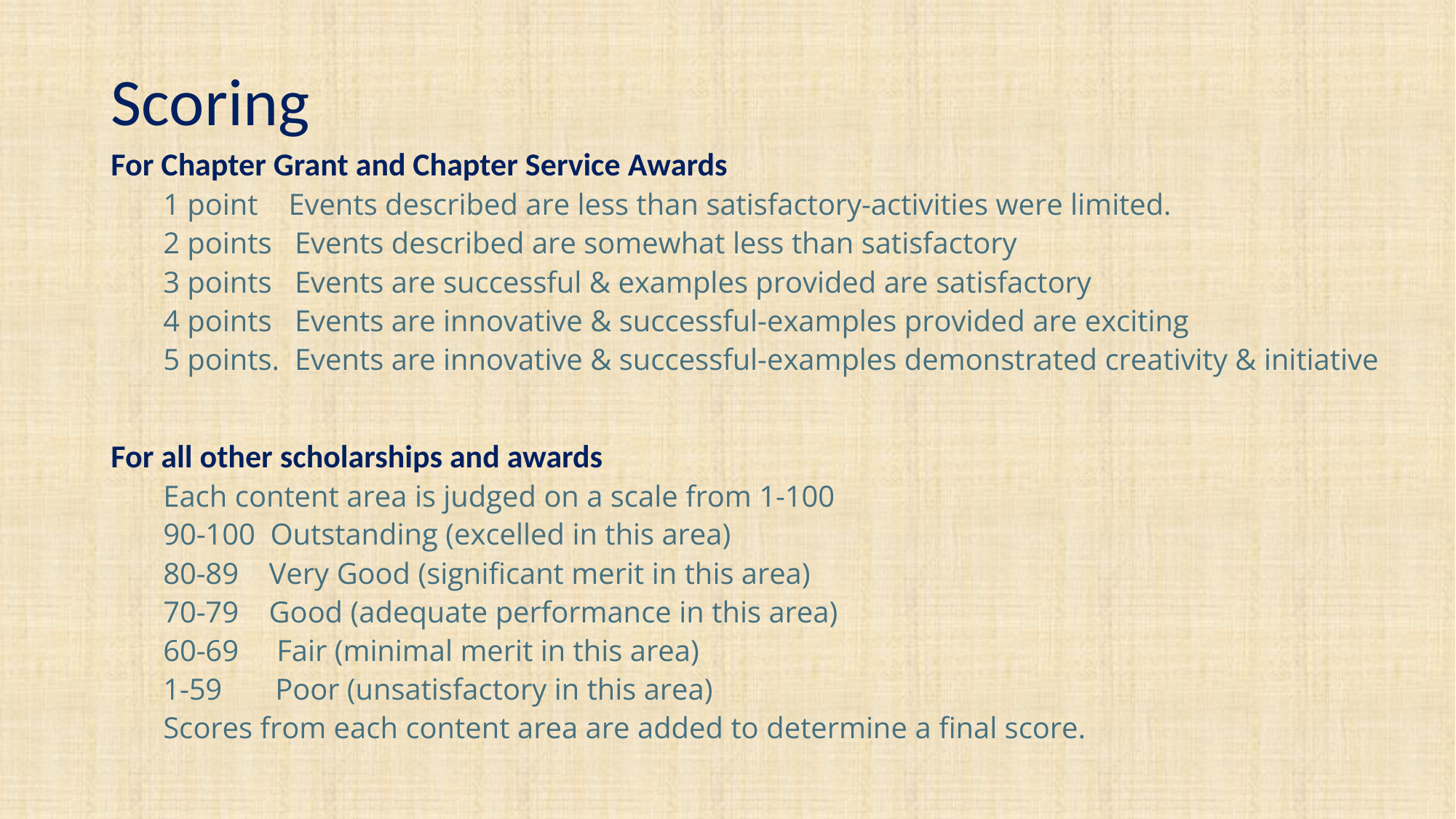

# Scoring
For Chapter Grant and Chapter Service Awards
1 point    Events described are less than satisfactory-activities were limited.
2 points   Events described are somewhat less than satisfactory
3 points   Events are successful & examples provided are satisfactory
4 points   Events are innovative & successful-examples provided are exciting
5 points.  Events are innovative & successful-examples demonstrated creativity & initiative

For all other scholarships and awards
Each content area is judged on a scale from 1-100
90-100  Outstanding (excelled in this area)
80-89    Very Good (significant merit in this area)
70-79    Good (adequate performance in this area)
60-69     Fair (minimal merit in this area)
1-59       Poor (unsatisfactory in this area)
Scores from each content area are added to determine a final score.